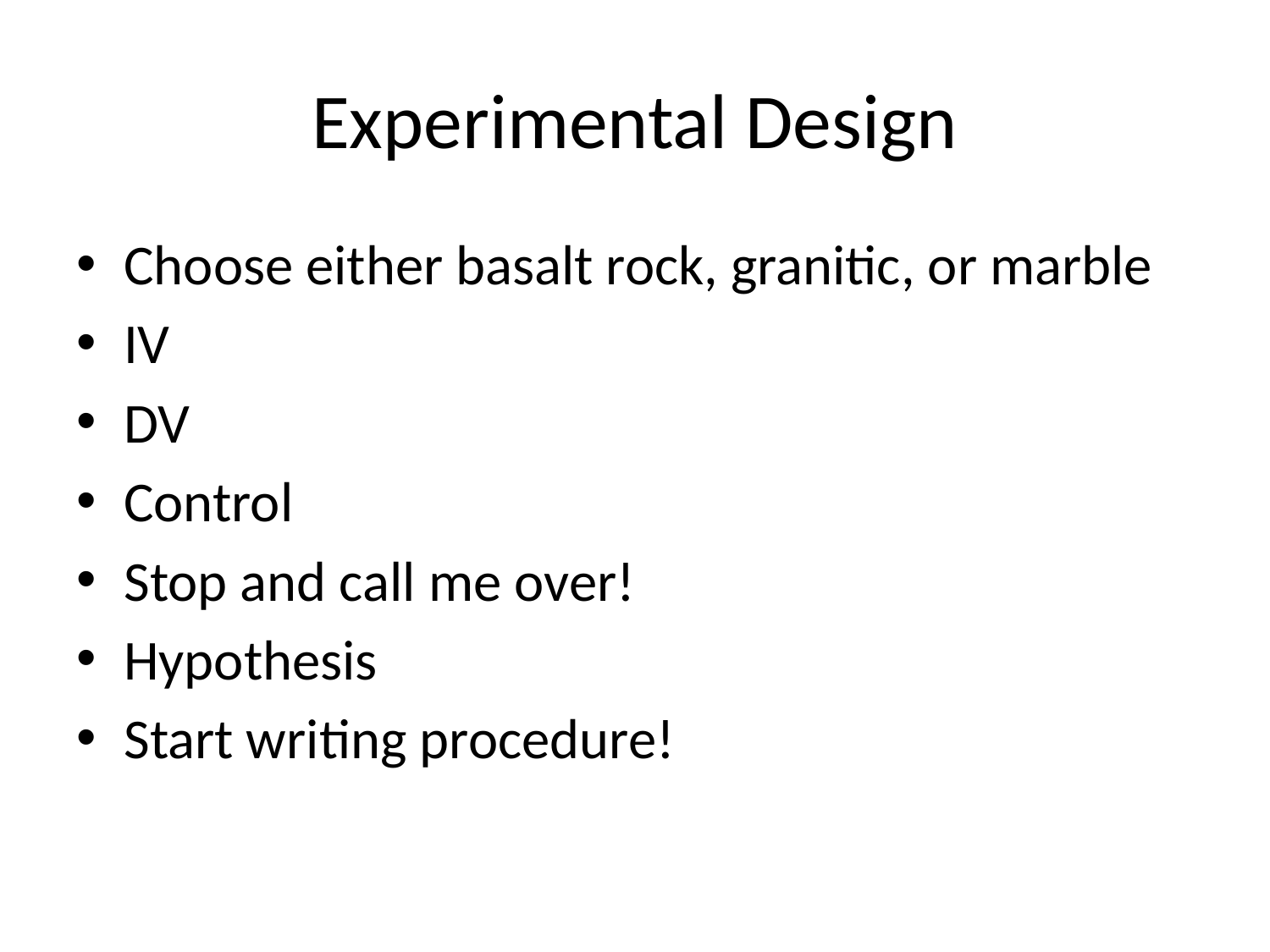

# Experimental Design
Choose either basalt rock, granitic, or marble
IV
DV
Control
Stop and call me over!
Hypothesis
Start writing procedure!